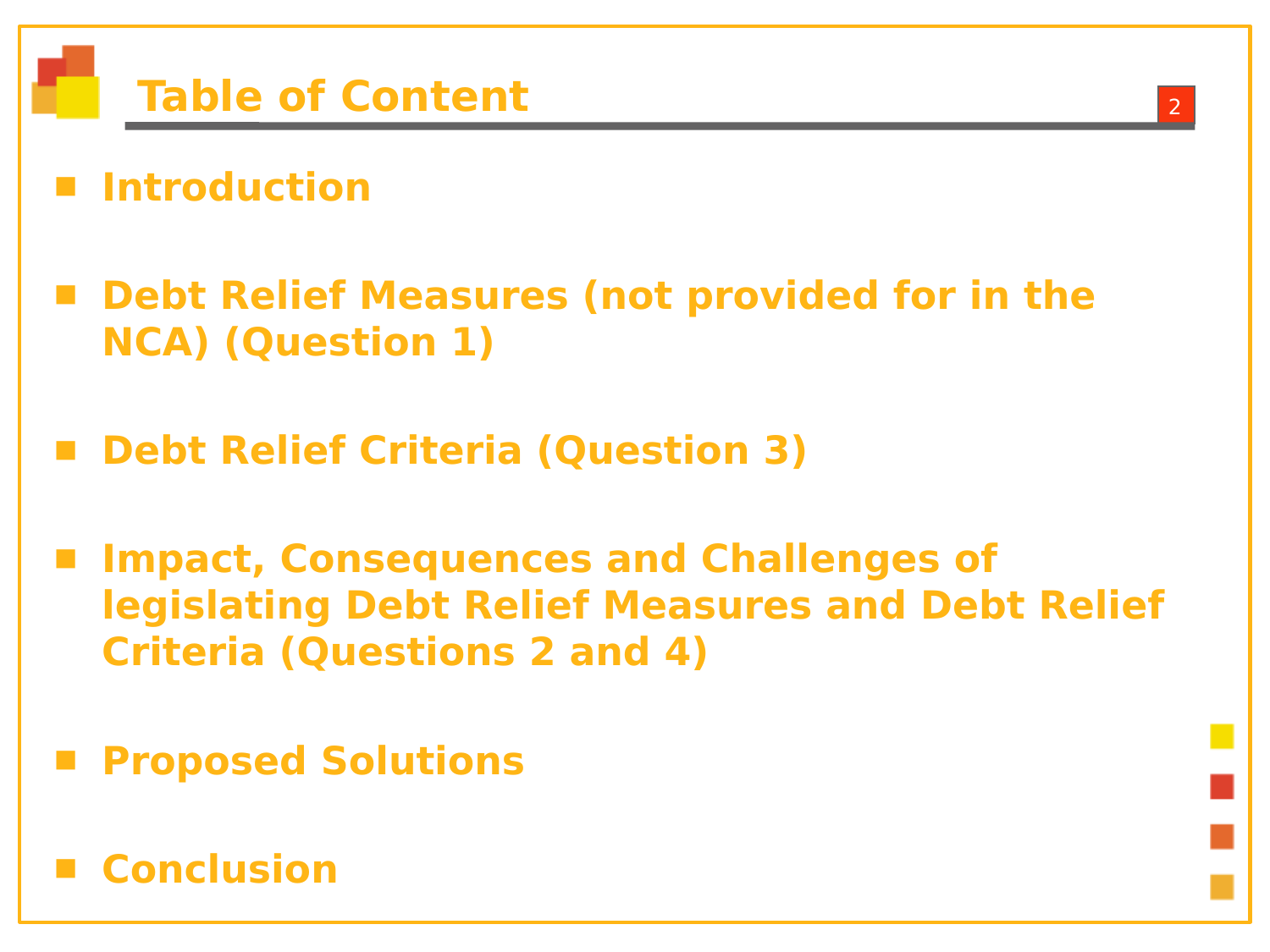

# Table of Content
Introduction

Debt Relief Measures (not provided for in the NCA) (Question 1)

Debt Relief Criteria (Question 3)

Impact, Consequences and Challenges of legislating Debt Relief Measures and Debt Relief Criteria (Questions 2 and 4)

Proposed Solutions

Conclusion